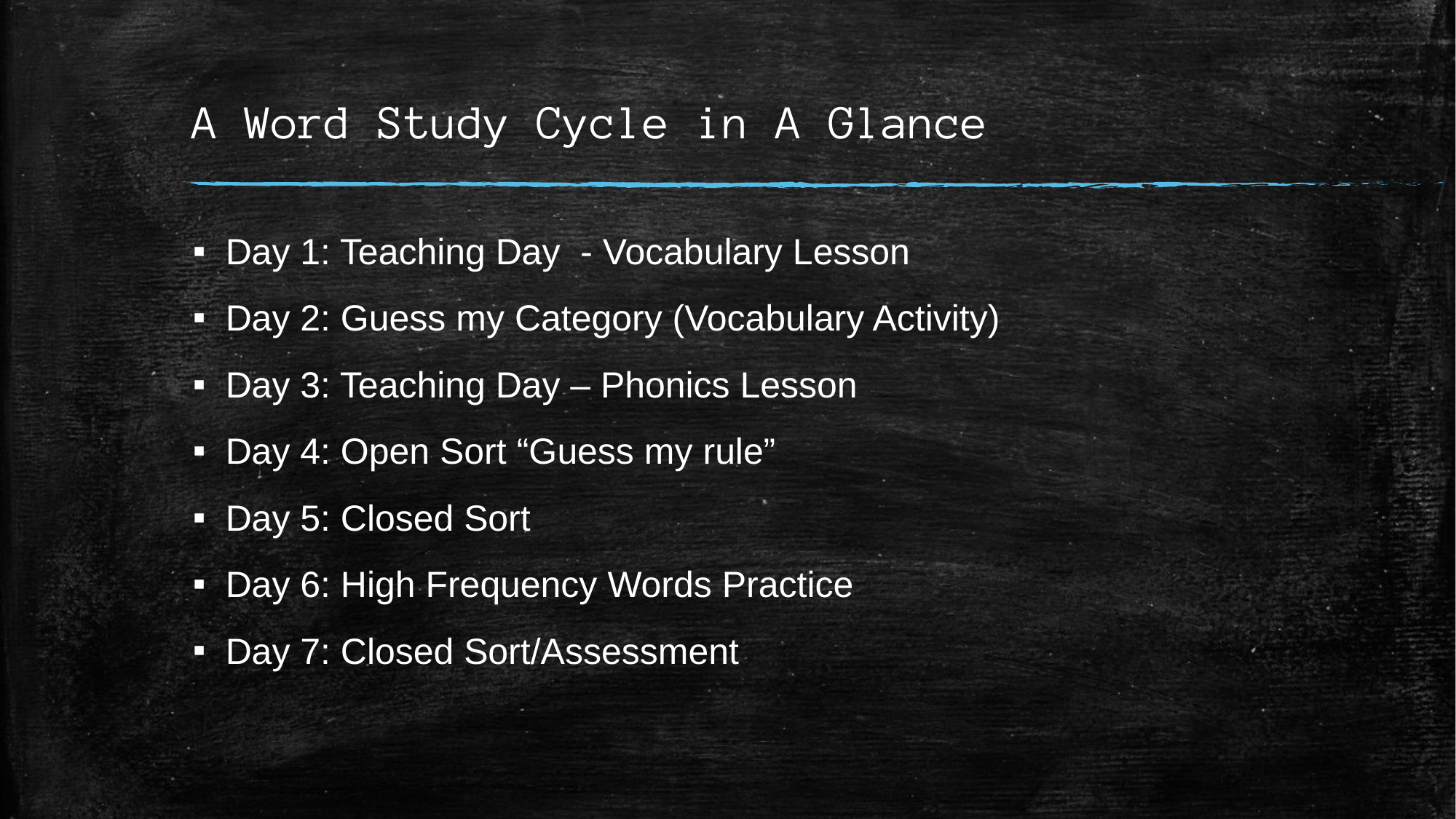

# A Word Study Cycle in A Glance
Day 1: Teaching Day  - Vocabulary Lesson
Day 2: Guess my Category (Vocabulary Activity)
Day 3: Teaching Day – Phonics Lesson
Day 4: Open Sort “Guess my rule”
Day 5: Closed Sort
Day 6: High Frequency Words Practice
Day 7: Closed Sort/Assessment